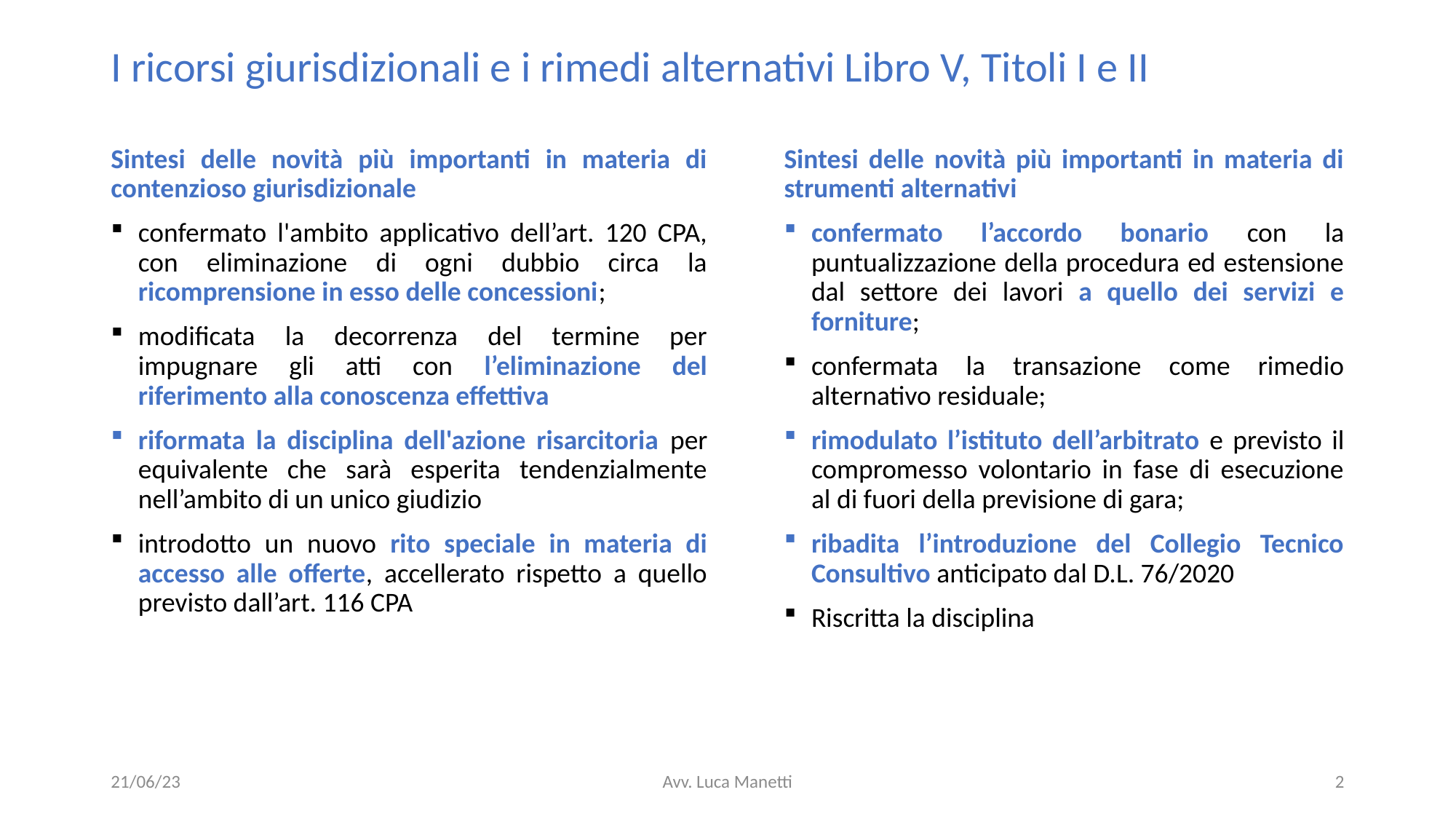

# I ricorsi giurisdizionali e i rimedi alternativi Libro V, Titoli I e II
Sintesi delle novità più importanti in materia di contenzioso giurisdizionale
confermato l'ambito applicativo dell’art. 120 CPA, con eliminazione di ogni dubbio circa la ricomprensione in esso delle concessioni;
modificata la decorrenza del termine per impugnare gli atti con l’eliminazione del riferimento alla conoscenza effettiva
riformata la disciplina dell'azione risarcitoria per equivalente che sarà esperita tendenzialmente nell’ambito di un unico giudizio
introdotto un nuovo rito speciale in materia di accesso alle offerte, accellerato rispetto a quello previsto dall’art. 116 CPA

Sintesi delle novità più importanti in materia di strumenti alternativi
confermato l’accordo bonario con la puntualizzazione della procedura ed estensione dal settore dei lavori a quello dei servizi e forniture;
confermata la transazione come rimedio alternativo residuale;
rimodulato l’istituto dell’arbitrato e previsto il compromesso volontario in fase di esecuzione al di fuori della previsione di gara;
ribadita l’introduzione del Collegio Tecnico Consultivo anticipato dal D.L. 76/2020
Riscritta la disciplina
21/06/23
Avv. Luca Manetti
2